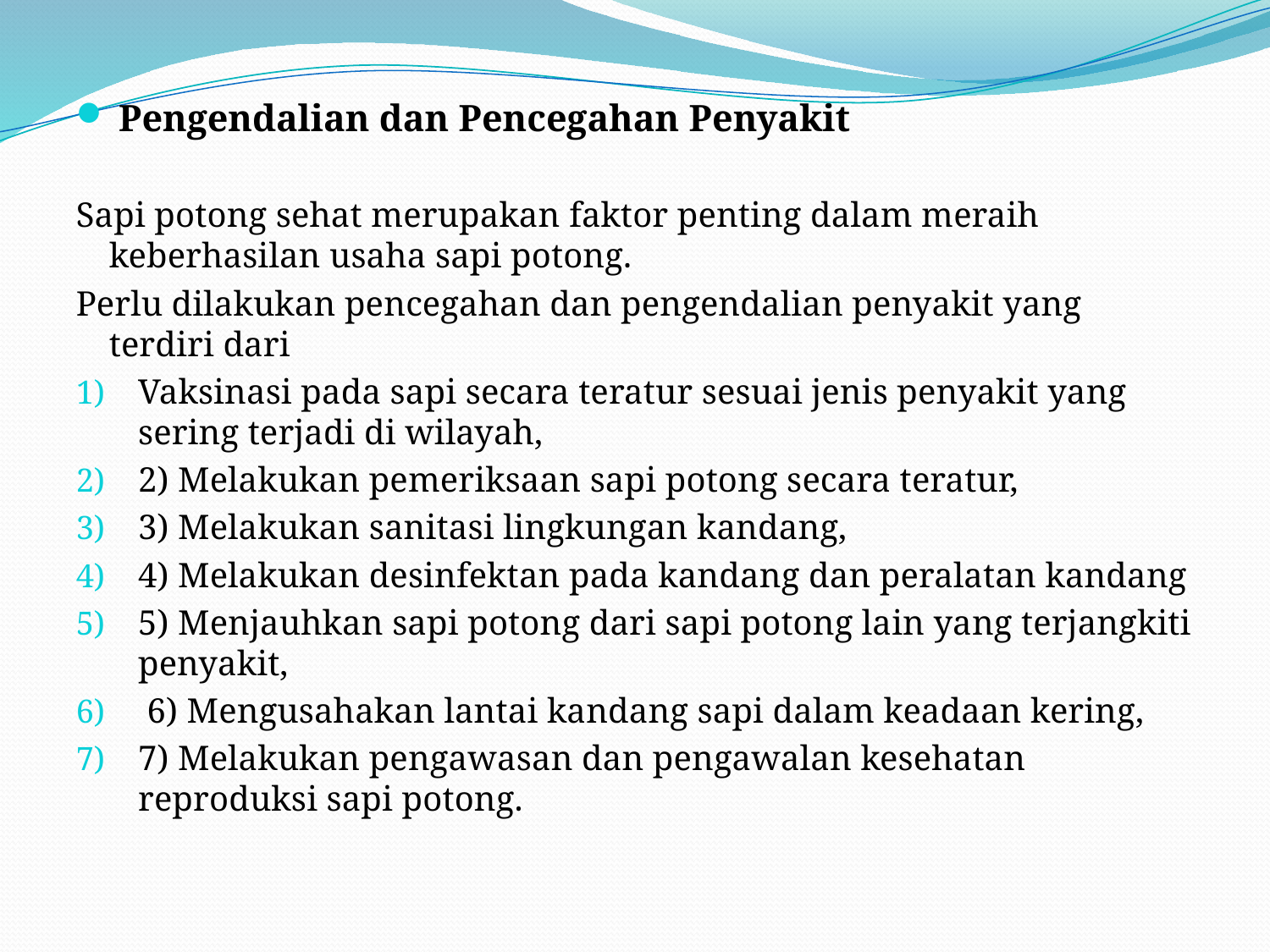

Pengendalian dan Pencegahan Penyakit

Sapi potong sehat merupakan faktor penting dalam meraih keberhasilan usaha sapi potong.
Perlu dilakukan pencegahan dan pengendalian penyakit yang terdiri dari
Vaksinasi pada sapi secara teratur sesuai jenis penyakit yang sering terjadi di wilayah,
2) Melakukan pemeriksaan sapi potong secara teratur,
3) Melakukan sanitasi lingkungan kandang,
4) Melakukan desinfektan pada kandang dan peralatan kandang
5) Menjauhkan sapi potong dari sapi potong lain yang terjangkiti penyakit,
 6) Mengusahakan lantai kandang sapi dalam keadaan kering,
7) Melakukan pengawasan dan pengawalan kesehatan reproduksi sapi potong.